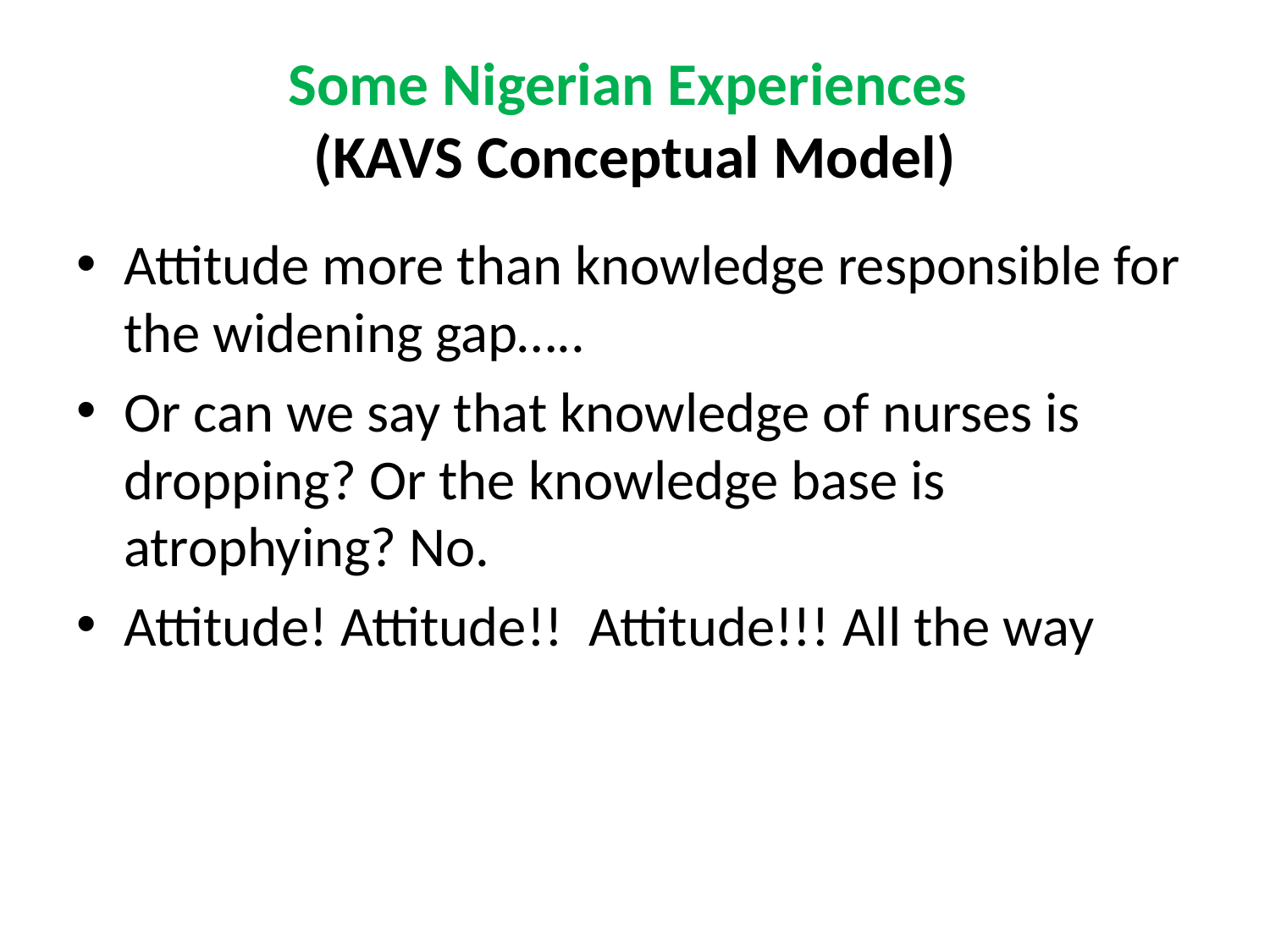

# Some Nigerian Experiences (KAVS Conceptual Model)
Attitude more than knowledge responsible for the widening gap…..
Or can we say that knowledge of nurses is dropping? Or the knowledge base is atrophying? No.
Attitude! Attitude!!  Attitude!!! All the way